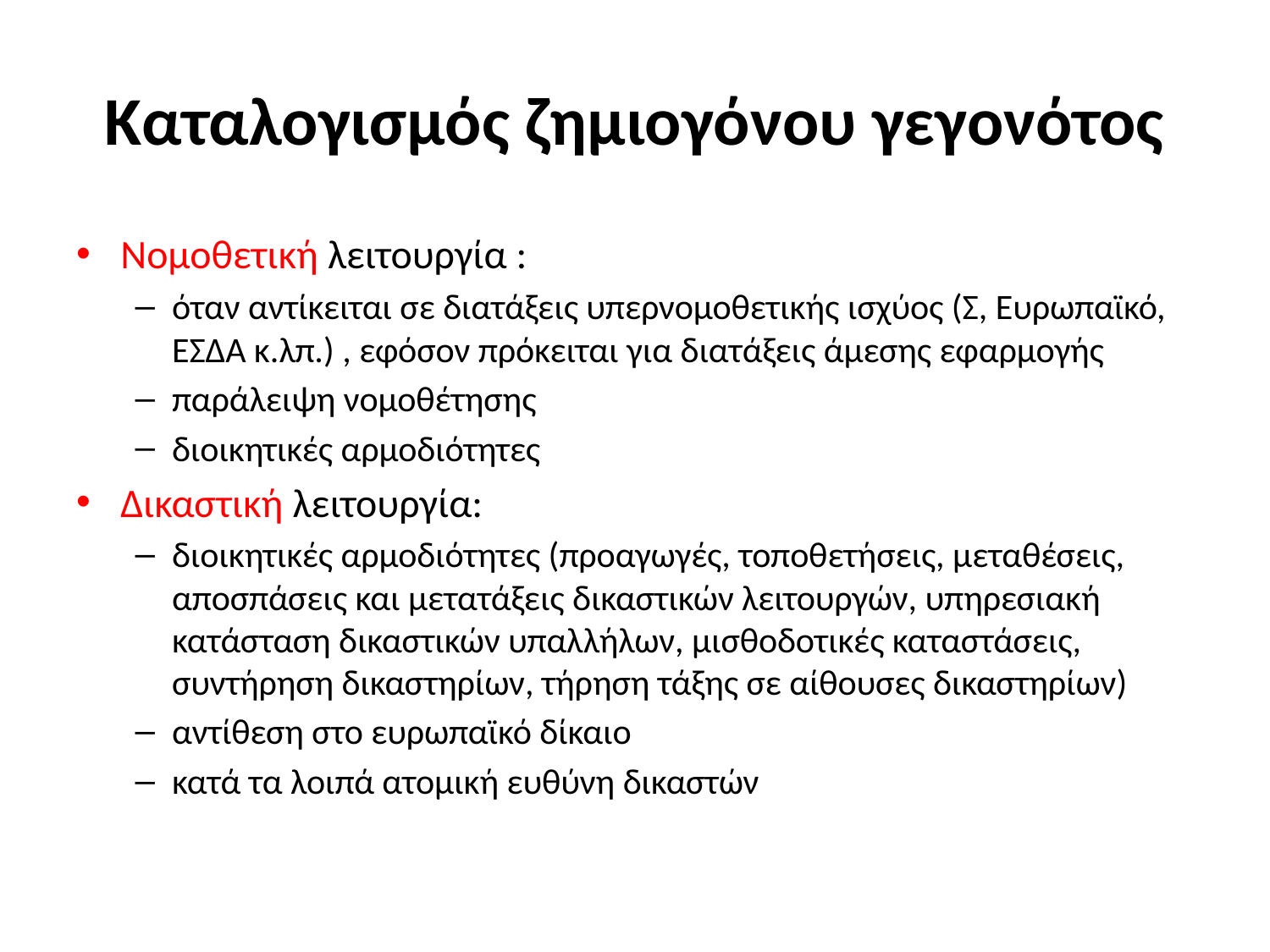

# Καταλογισμός ζημιογόνου γεγονότος
Νομοθετική λειτουργία :
όταν αντίκειται σε διατάξεις υπερνομοθετικής ισχύος (Σ, Ευρωπαϊκό, ΕΣΔΑ κ.λπ.) , εφόσον πρόκειται για διατάξεις άμεσης εφαρμογής
παράλειψη νομοθέτησης
διοικητικές αρμοδιότητες
Δικαστική λειτουργία:
διοικητικές αρμοδιότητες (προαγωγές, τοποθετήσεις, μεταθέσεις, αποσπάσεις και μετατάξεις δικαστικών λειτουργών, υπηρεσιακή κατάσταση δικαστικών υπαλλήλων, μισθοδοτικές καταστάσεις, συντήρηση δικαστηρίων, τήρηση τάξης σε αίθουσες δικαστηρίων)
αντίθεση στο ευρωπαϊκό δίκαιο
κατά τα λοιπά ατομική ευθύνη δικαστών